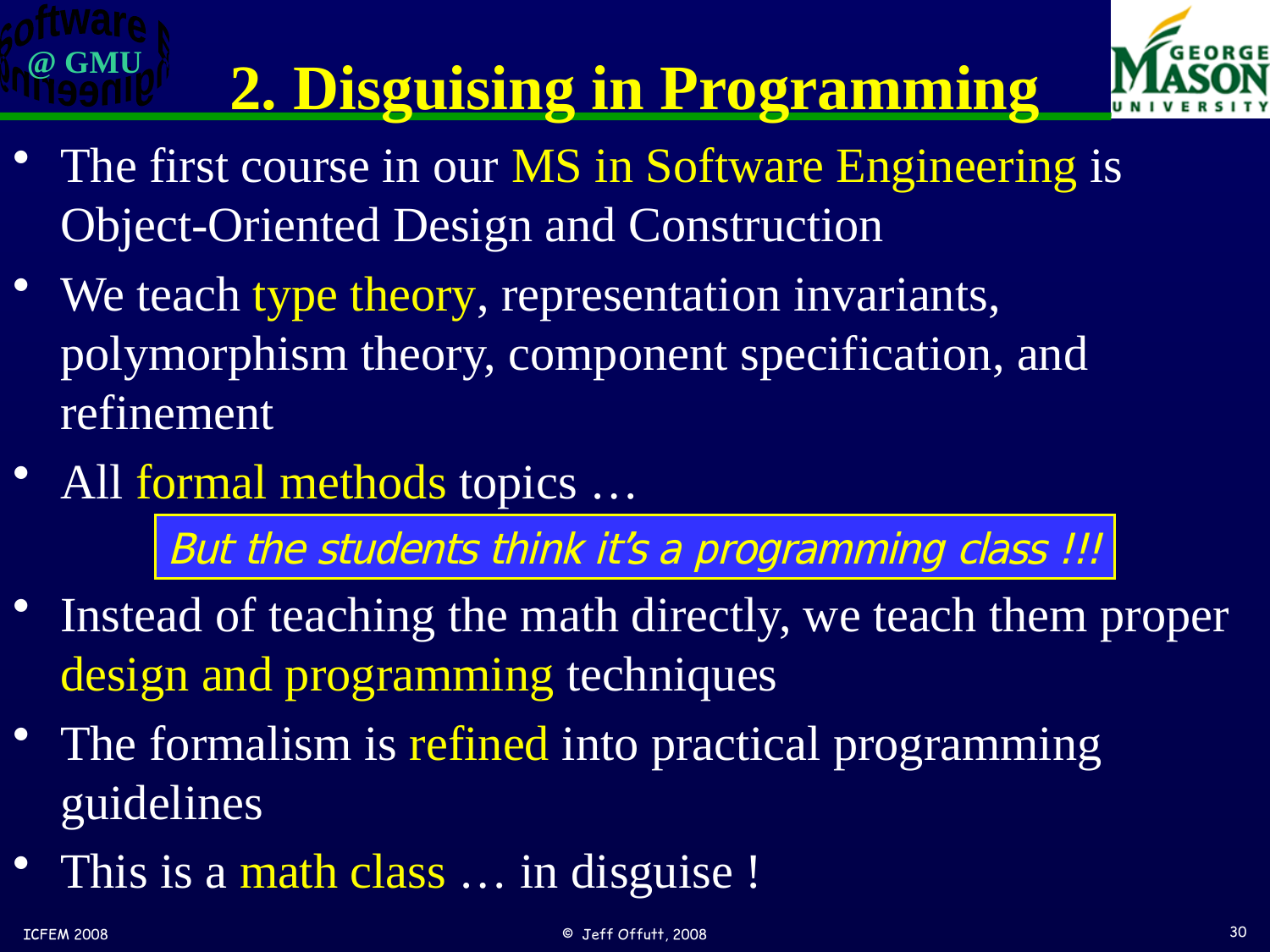

# 2. Disguising in Programming
The first course in our MS in Software Engineering is Object-Oriented Design and Construction
We teach type theory, representation invariants, polymorphism theory, component specification, and refinement
All formal methods topics …
But the students think it’s a programming class !!!
Instead of teaching the math directly, we teach them proper design and programming techniques
The formalism is refined into practical programming guidelines
This is a math class … in disguise !
ICFEM 2008
©  Jeff Offutt, 2008
30